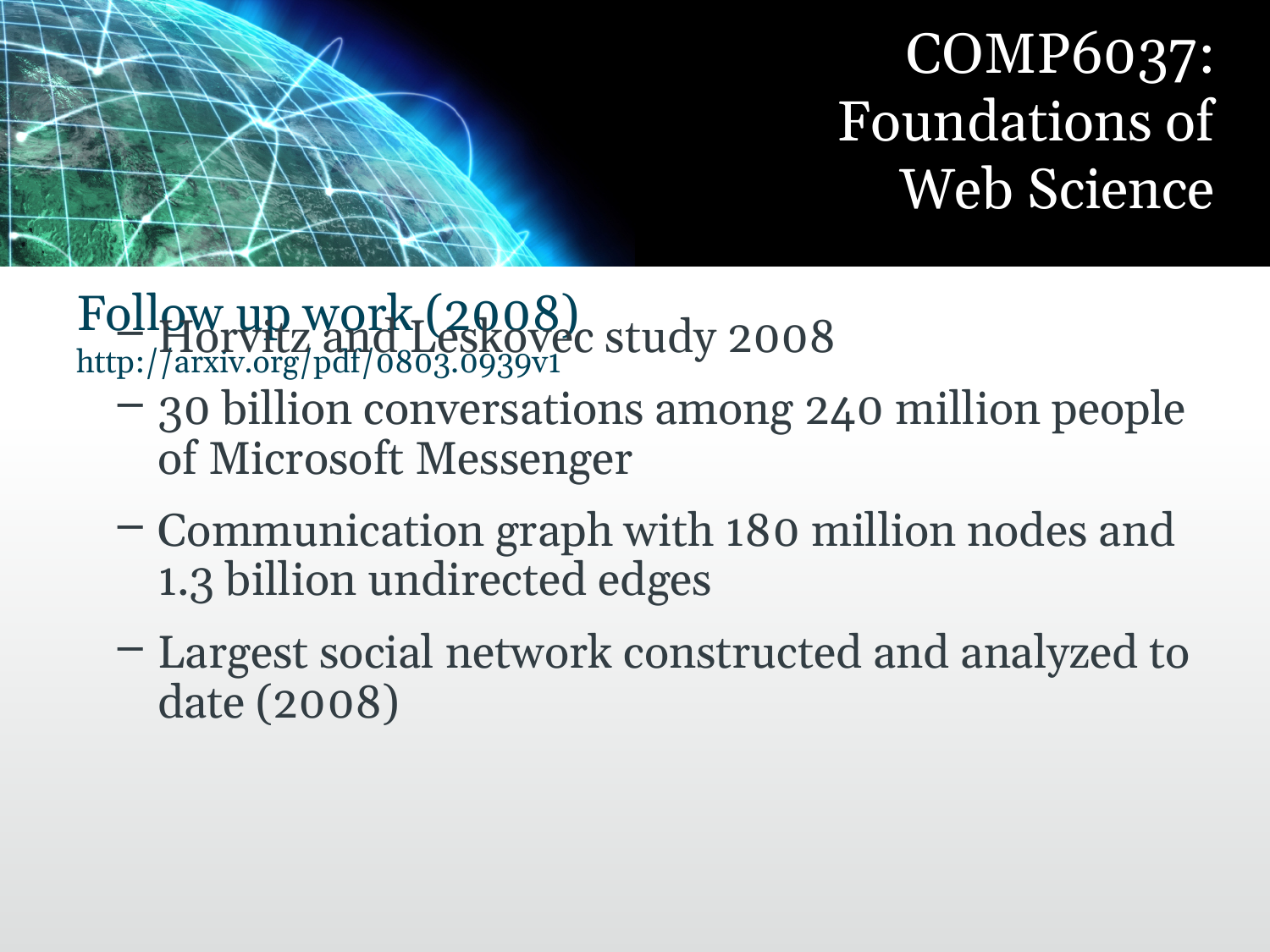

# Follow up work (2008) http://arxiv.org/pdf/0803.0939v1
Horvitz and Leskovec study 2008
30 billion conversations among 240 million people of Microsoft Messenger
Communication graph with 180 million nodes and 1.3 billion undirected edges
Largest social network constructed and analyzed to date (2008)